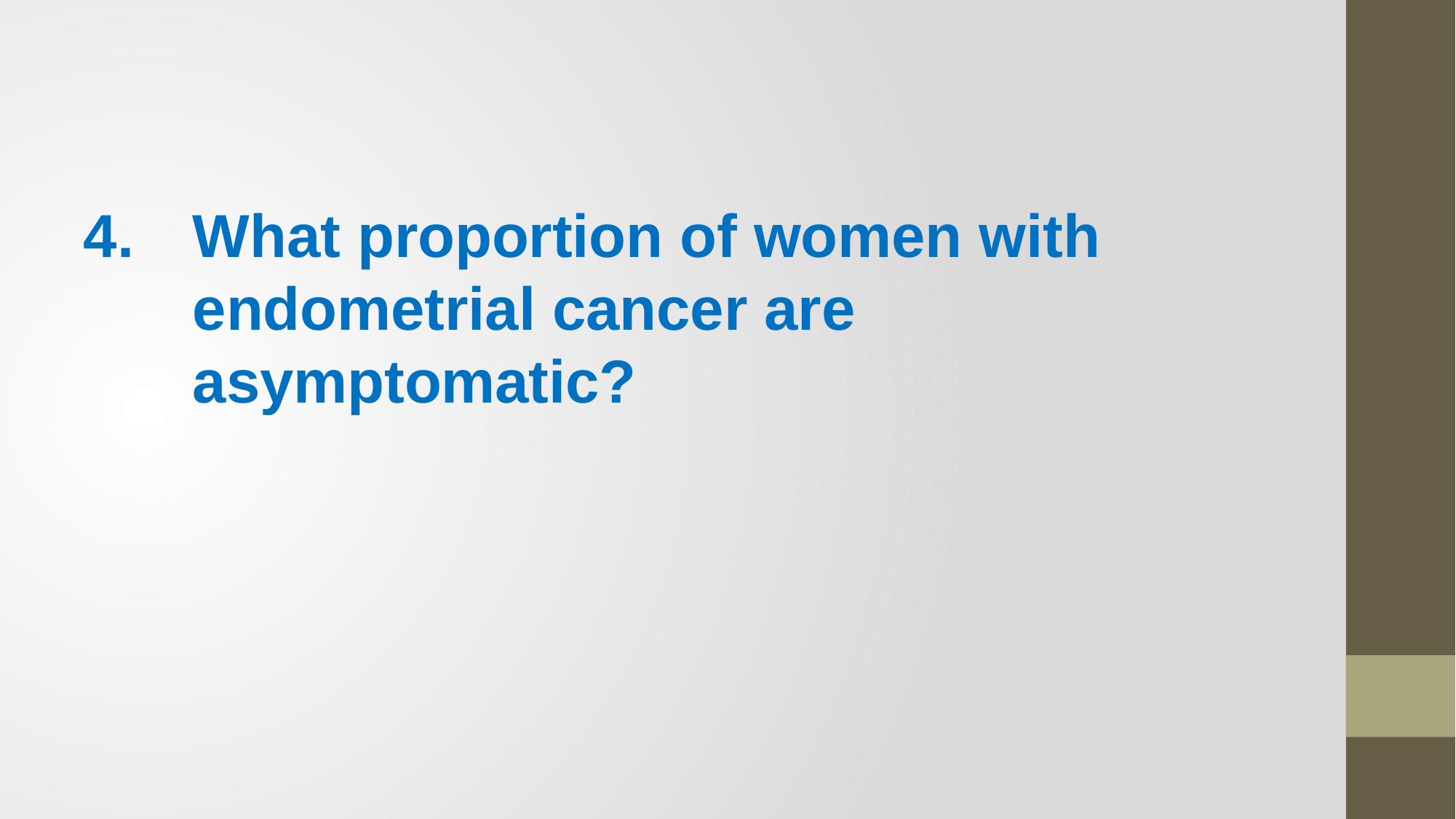

4.	What proportion of women with endometrial cancer are asymptomatic?